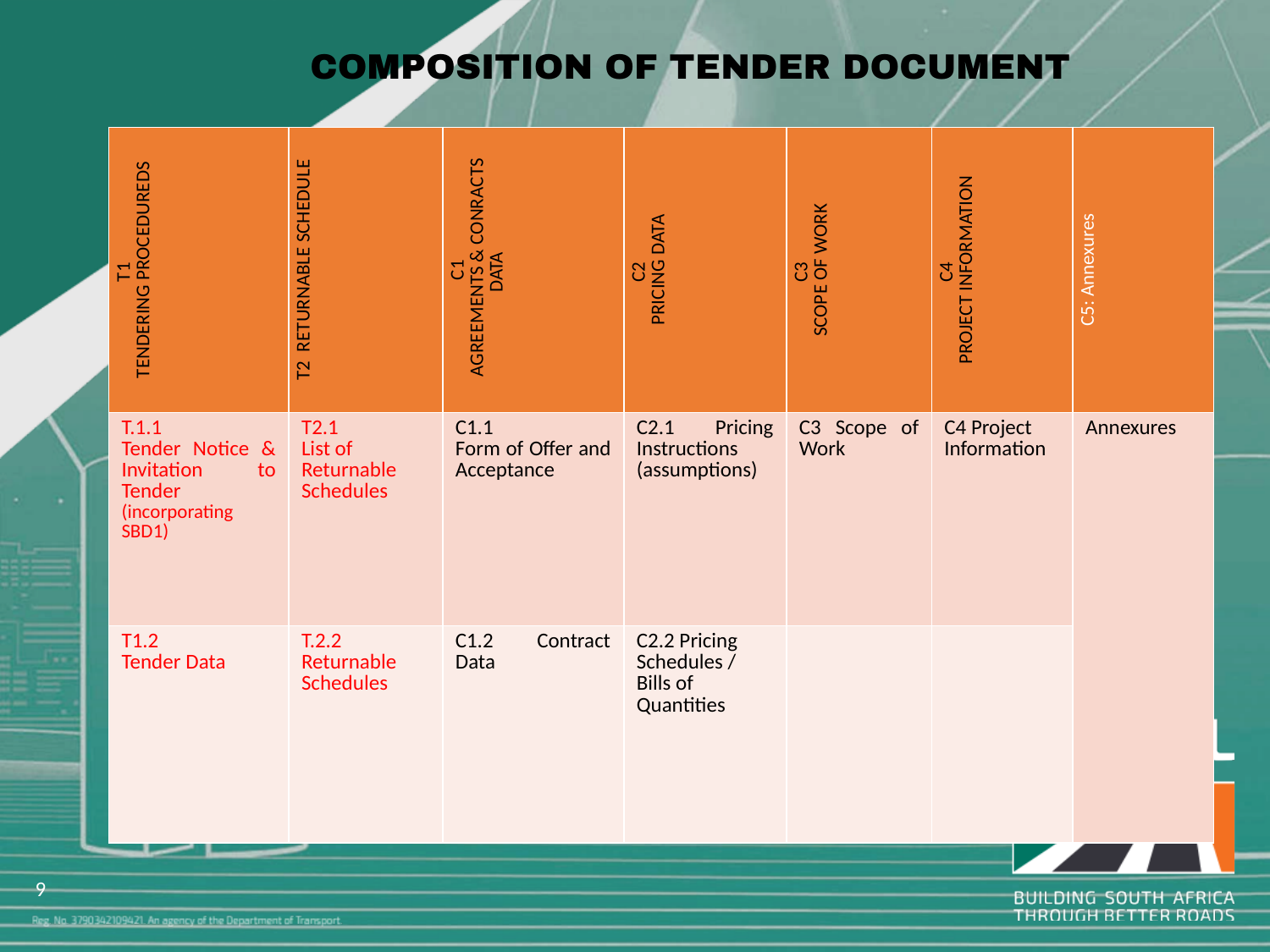

COMPOSITION OF TENDER DOCUMENT
| T1 TENDERING PROCEDUREDS | T2 RETURNABLE SCHEDULE | C1 AGREEMENTS & CONRACTS DATA | C2 PRICING DATA | C3 SCOPE OF WORK | C4 PROJECT INFORMATION | C5: Annexures |
| --- | --- | --- | --- | --- | --- | --- |
| T.1.1 Tender Notice & Invitation to Tender (incorporating SBD1) | T2.1 List of Returnable Schedules | C1.1 Form of Offer and Acceptance | C2.1 Pricing Instructions (assumptions) | C3 Scope of Work | C4 Project Information | Annexures |
| T1.2 Tender Data | T.2.2 Returnable Schedules | C1.2 Contract Data | C2.2 Pricing Schedules / Bills of Quantities |  |  |  |